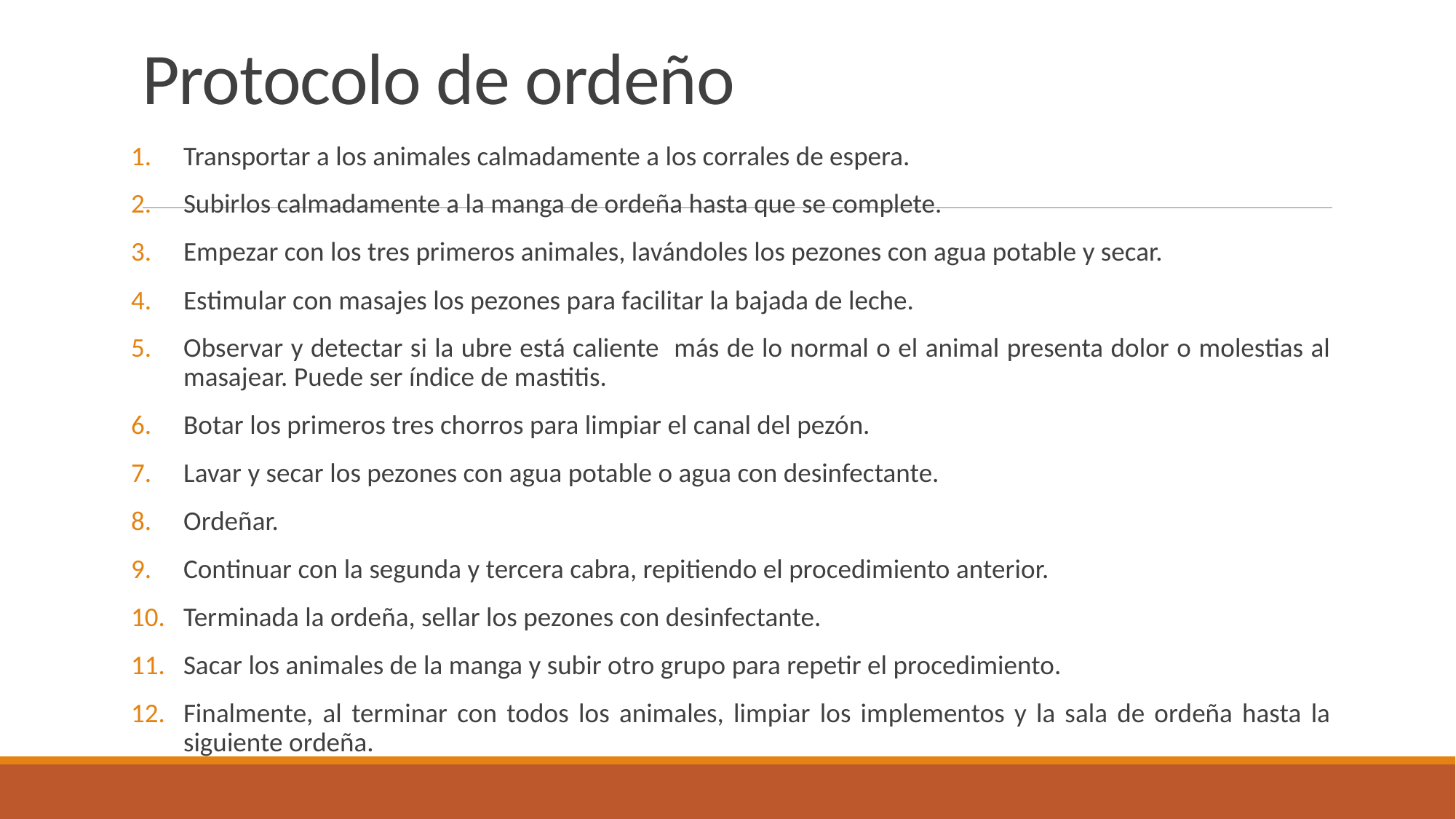

# Protocolo de ordeño
Transportar a los animales calmadamente a los corrales de espera.
Subirlos calmadamente a la manga de ordeña hasta que se complete.
Empezar con los tres primeros animales, lavándoles los pezones con agua potable y secar.
Estimular con masajes los pezones para facilitar la bajada de leche.
Observar y detectar si la ubre está caliente  más de lo normal o el animal presenta dolor o molestias al masajear. Puede ser índice de mastitis.
Botar los primeros tres chorros para limpiar el canal del pezón.
Lavar y secar los pezones con agua potable o agua con desinfectante.
Ordeñar.
Continuar con la segunda y tercera cabra, repitiendo el procedimiento anterior.
Terminada la ordeña, sellar los pezones con desinfectante.
Sacar los animales de la manga y subir otro grupo para repetir el procedimiento.
Finalmente, al terminar con todos los animales, limpiar los implementos y la sala de ordeña hasta la siguiente ordeña.